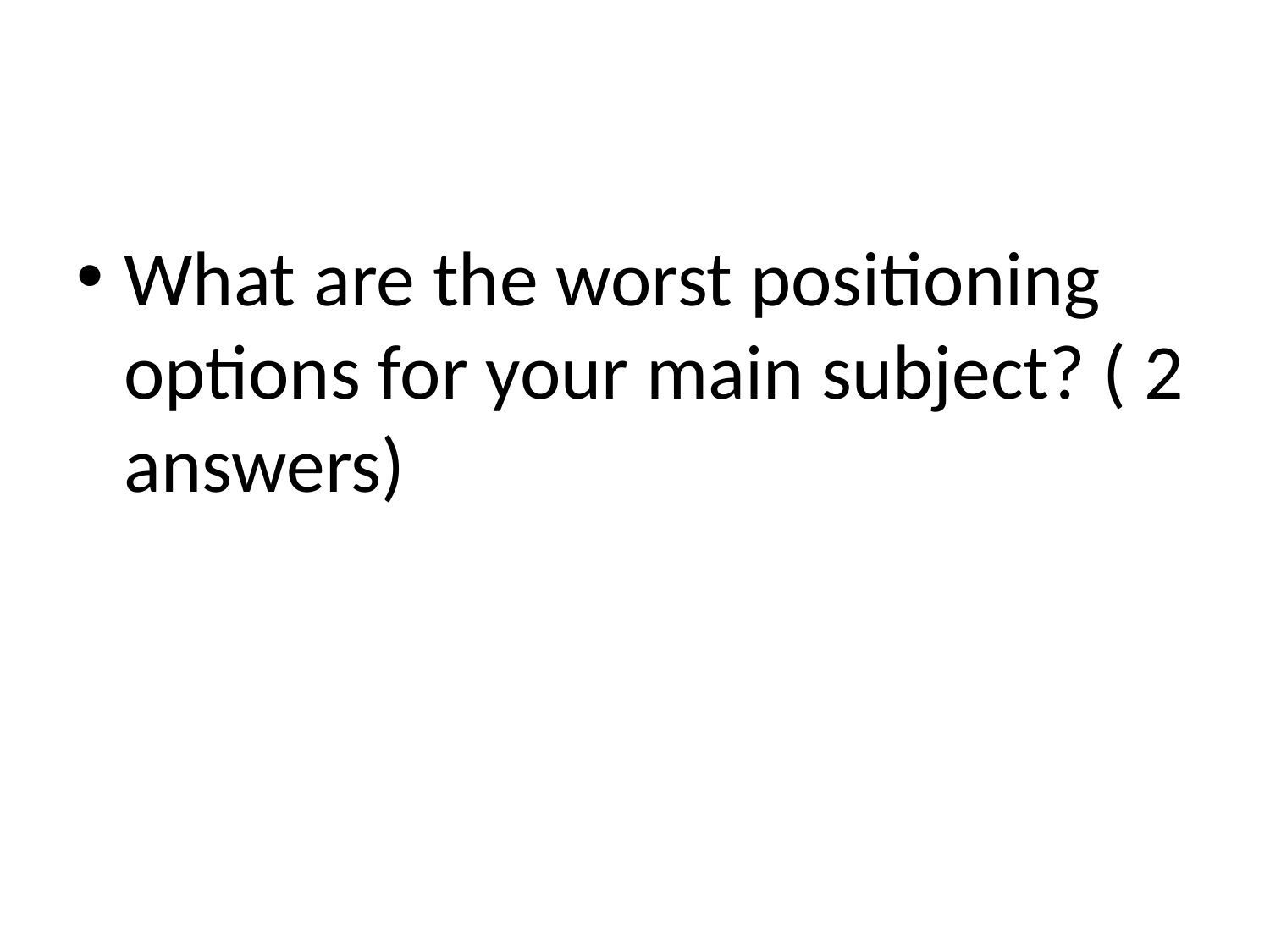

#
What are the worst positioning options for your main subject? ( 2 answers)